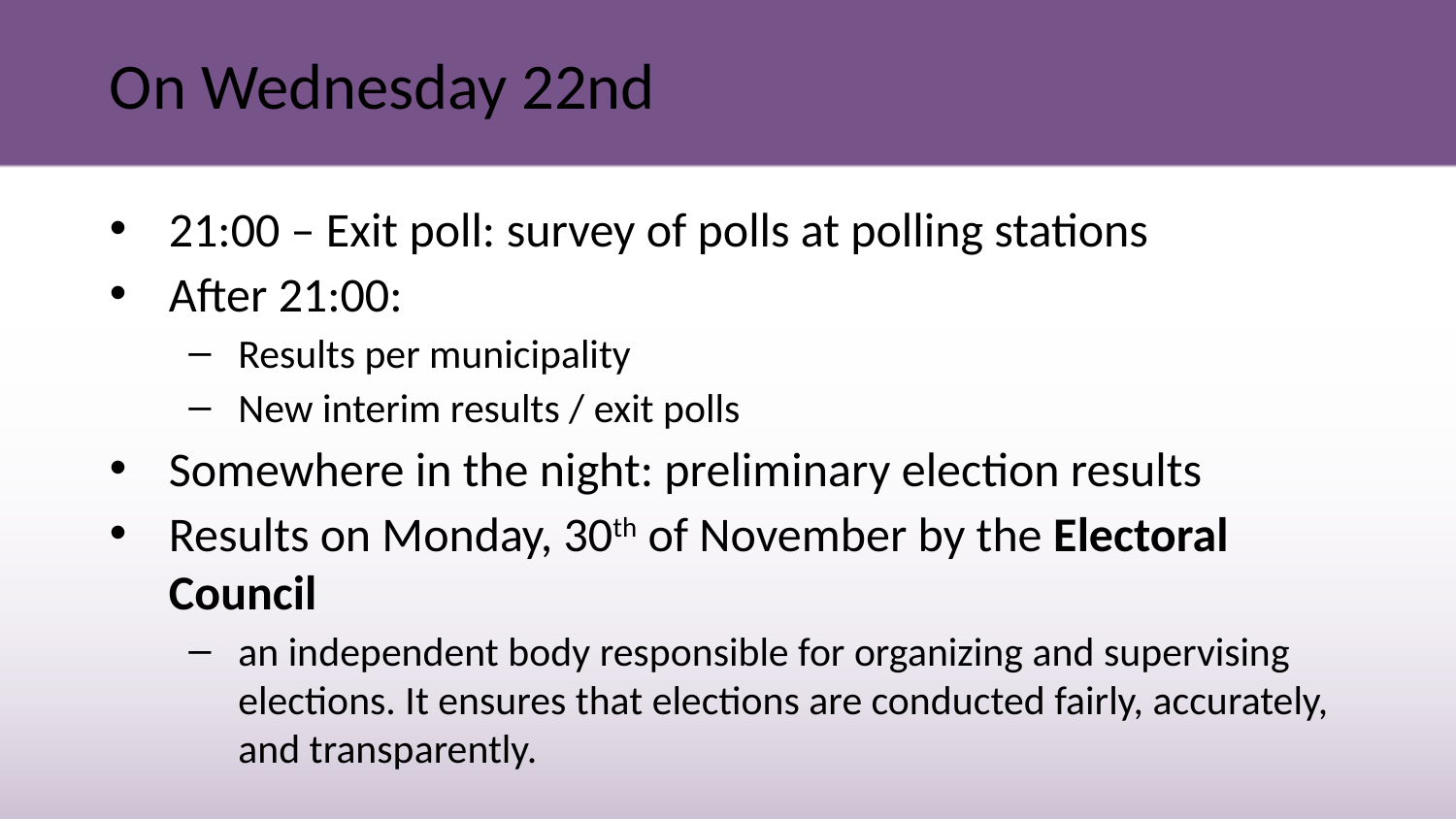

# On Wednesday 22nd
21:00 – Exit poll: survey of polls at polling stations
After 21:00:
Results per municipality
New interim results / exit polls
Somewhere in the night: preliminary election results
Results on Monday, 30th of November by the Electoral Council
an independent body responsible for organizing and supervising elections. It ensures that elections are conducted fairly, accurately, and transparently.